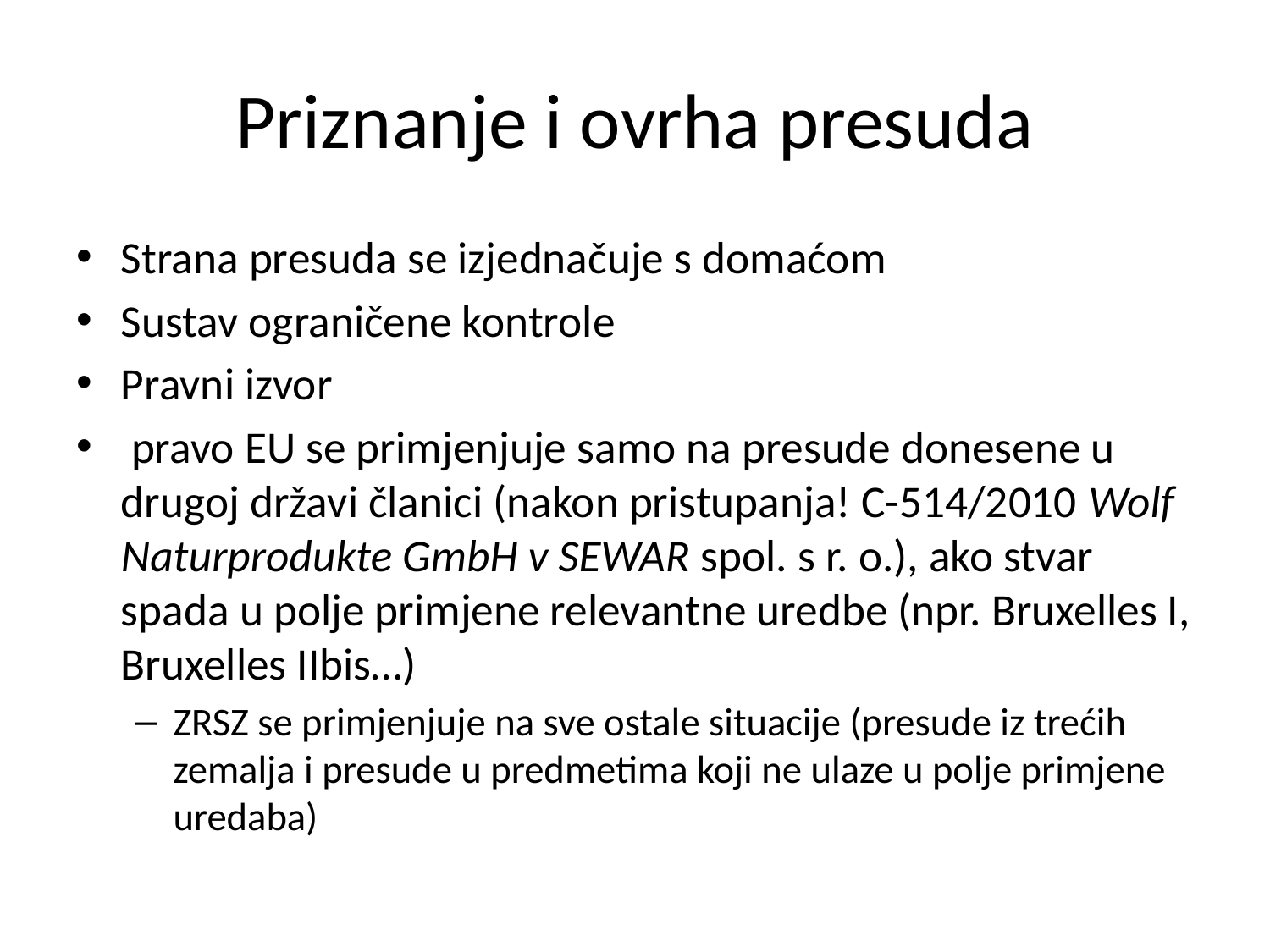

# Priznanje i ovrha presuda
Strana presuda se izjednačuje s domaćom
Sustav ograničene kontrole
Pravni izvor
 pravo EU se primjenjuje samo na presude donesene u drugoj državi članici (nakon pristupanja! C-514/2010 Wolf Naturprodukte GmbH v SEWAR spol. s r. o.), ako stvar spada u polje primjene relevantne uredbe (npr. Bruxelles I, Bruxelles IIbis…)
ZRSZ se primjenjuje na sve ostale situacije (presude iz trećih zemalja i presude u predmetima koji ne ulaze u polje primjene uredaba)